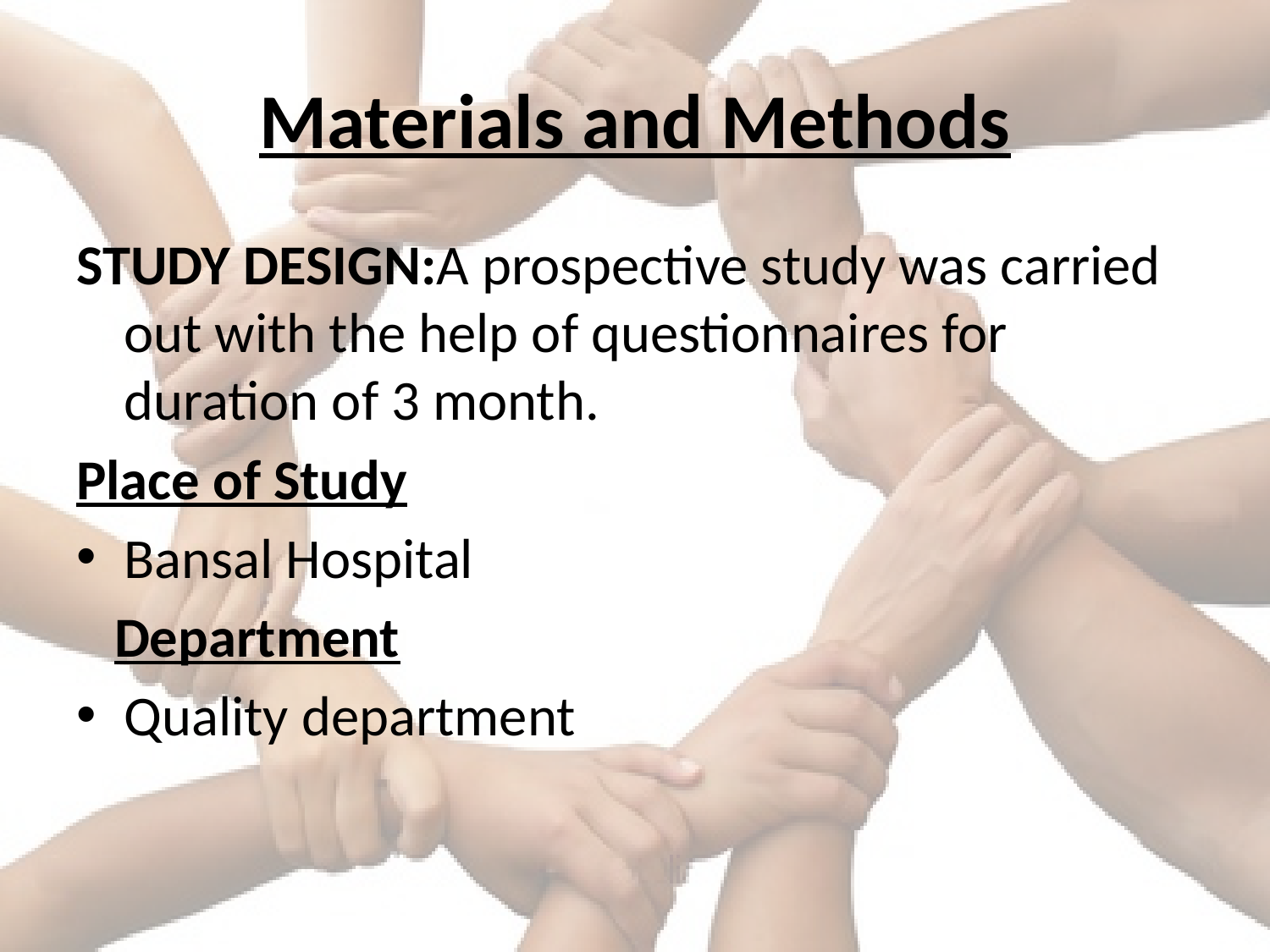

# Materials and Methods
STUDY DESIGN:A prospective study was carried out with the help of questionnaires for duration of 3 month.
Place of Study
Bansal Hospital
   Department
Quality department